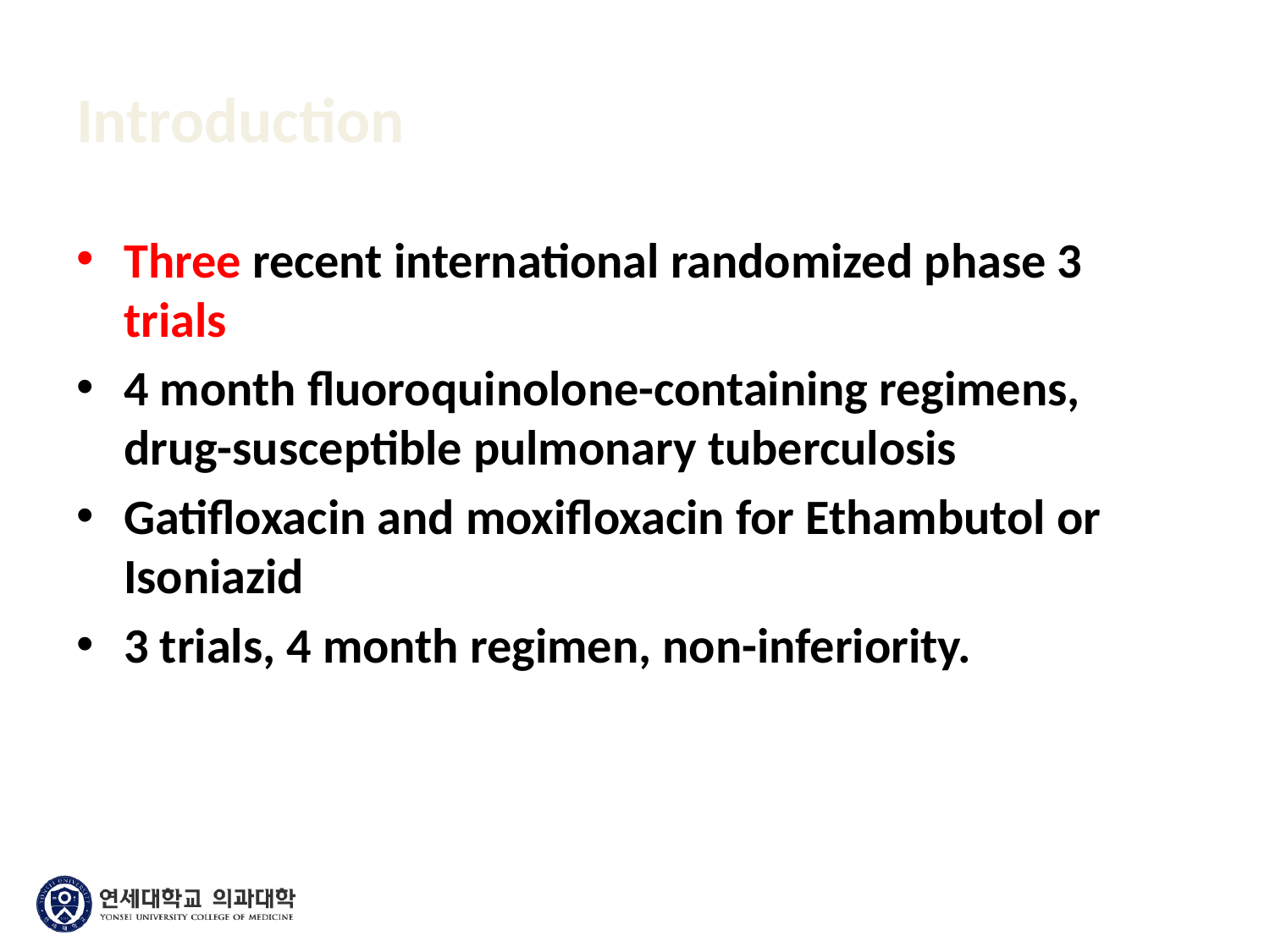

# Introduction
Three recent international randomized phase 3 trials
4 month fluoroquinolone-containing regimens, drug-susceptible pulmonary tuberculosis
Gatifloxacin and moxifloxacin for Ethambutol or Isoniazid
3 trials, 4 month regimen, non-inferiority.